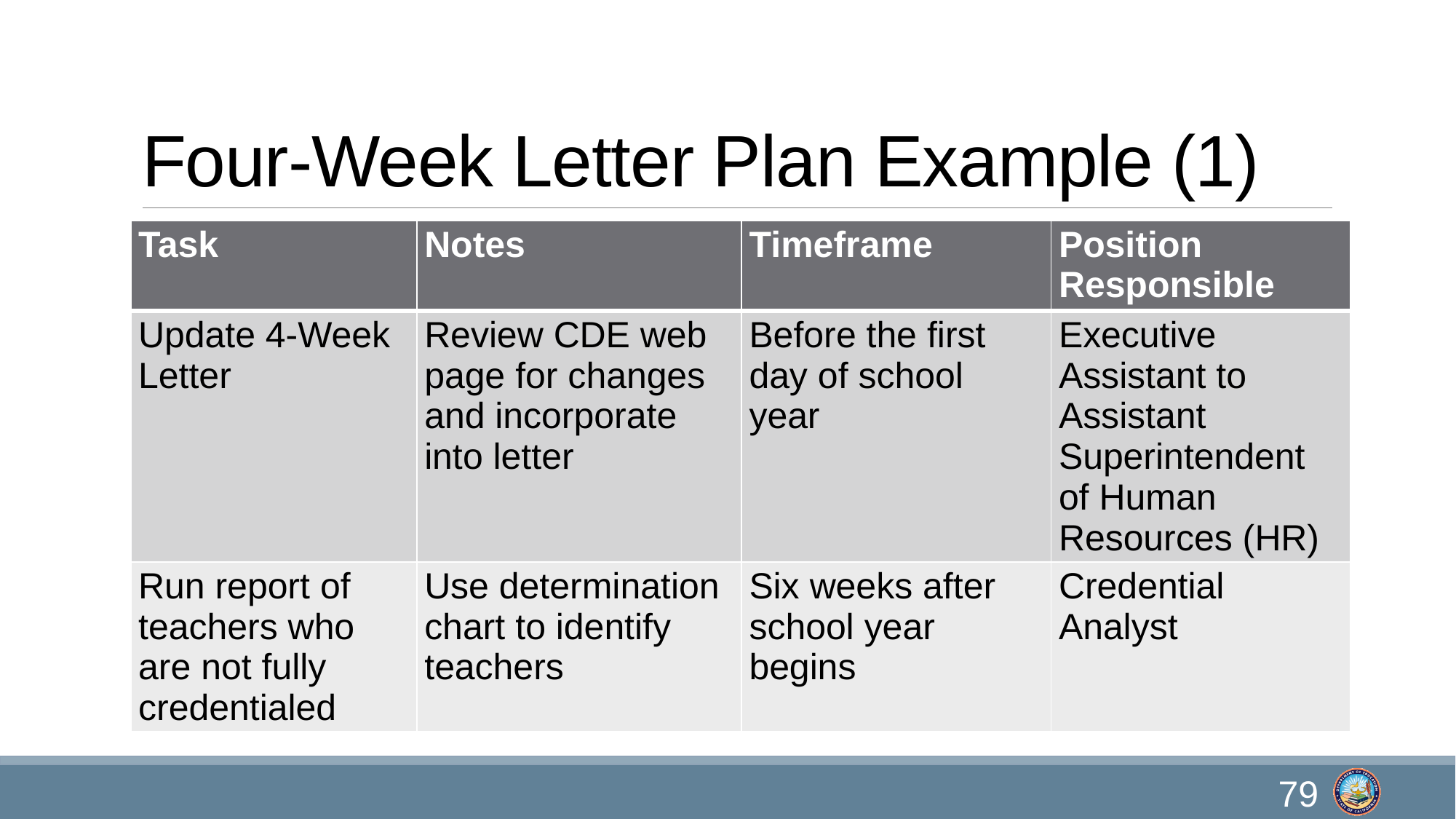

# Four-Week Letter Plan Example (1)
| Task | Notes | Timeframe | Position Responsible |
| --- | --- | --- | --- |
| Update 4-Week Letter | Review CDE web page for changes and incorporate into letter | Before the first day of school year | Executive Assistant to Assistant Superintendent of Human Resources (HR) |
| Run report of teachers who are not fully credentialed | Use determination chart to identify teachers | Six weeks after school year begins | Credential Analyst |
79